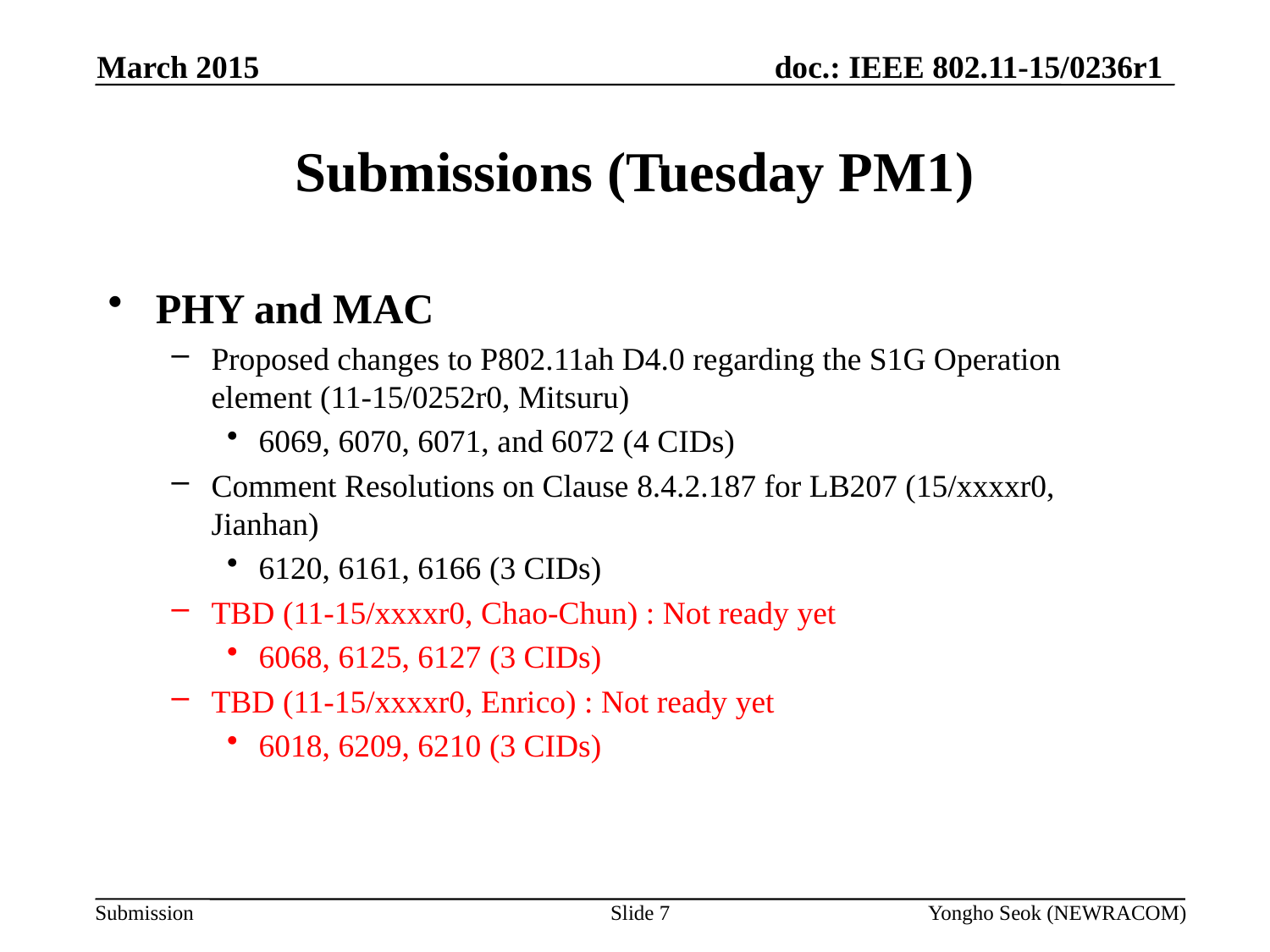

March 2015
# Submissions (Tuesday PM1)
PHY and MAC
Proposed changes to P802.11ah D4.0 regarding the S1G Operation element (11-15/0252r0, Mitsuru)
6069, 6070, 6071, and 6072 (4 CIDs)
Comment Resolutions on Clause 8.4.2.187 for LB207 (15/xxxxr0, Jianhan)
6120, 6161, 6166 (3 CIDs)
TBD (11-15/xxxxr0, Chao-Chun) : Not ready yet
6068, 6125, 6127 (3 CIDs)
TBD (11-15/xxxxr0, Enrico) : Not ready yet
6018, 6209, 6210 (3 CIDs)

Slide 7
Yongho Seok (NEWRACOM)